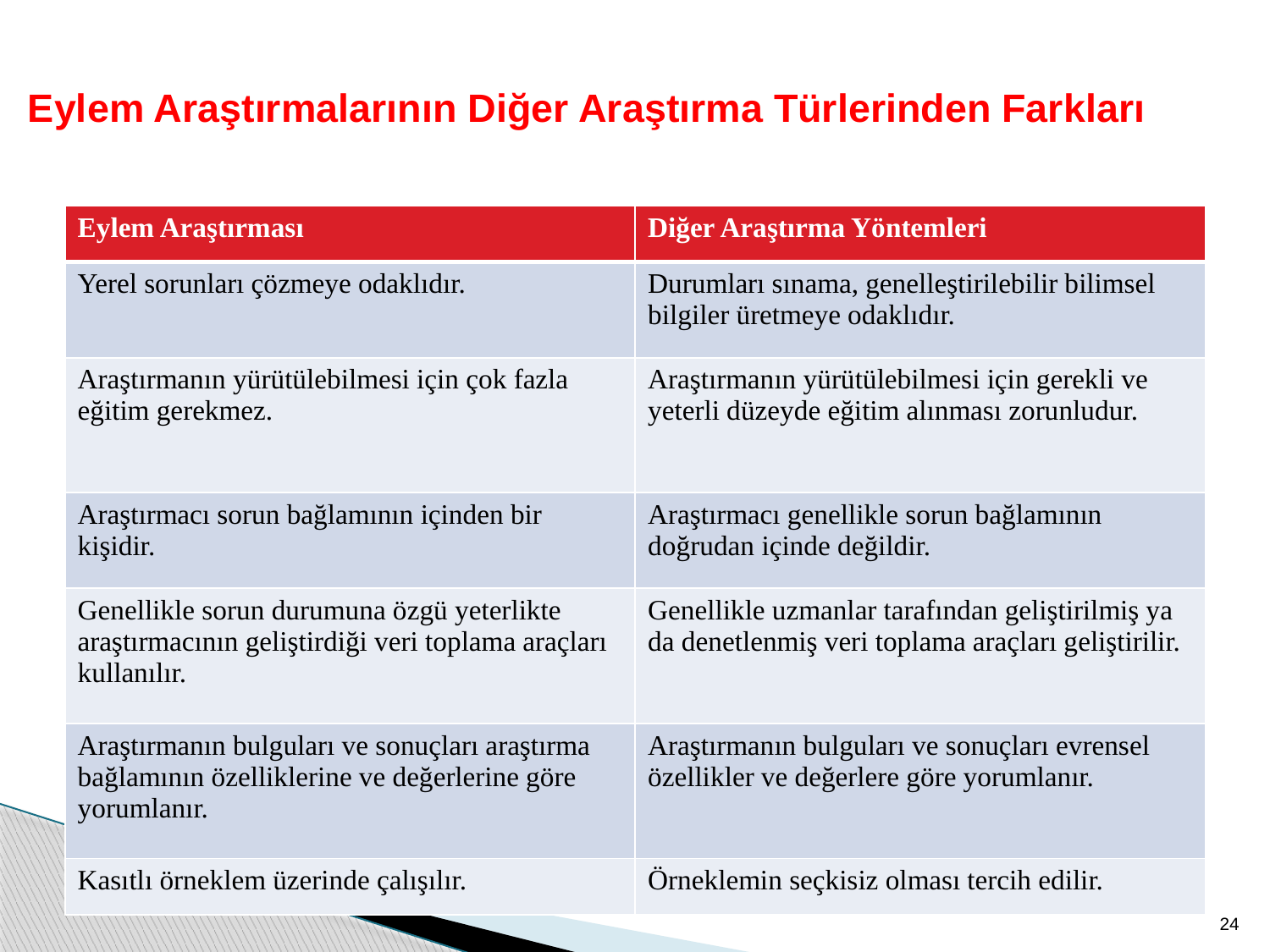

Eylem Araştırmalarının Diğer Araştırma Türlerinden Farkları
| Eylem Araştırması | Diğer Araştırma Yöntemleri |
| --- | --- |
| Yerel sorunları çözmeye odaklıdır. | Durumları sınama, genelleştirilebilir bilimsel bilgiler üretmeye odaklıdır. |
| Araştırmanın yürütülebilmesi için çok fazla eğitim gerekmez. | Araştırmanın yürütülebilmesi için gerekli ve yeterli düzeyde eğitim alınması zorunludur. |
| Araştırmacı sorun bağlamının içinden bir kişidir. | Araştırmacı genellikle sorun bağlamının doğrudan içinde değildir. |
| Genellikle sorun durumuna özgü yeterlikte araştırmacının geliştirdiği veri toplama araçları kullanılır. | Genellikle uzmanlar tarafından geliştirilmiş ya da denetlenmiş veri toplama araçları geliştirilir. |
| Araştırmanın bulguları ve sonuçları araştırma bağlamının özelliklerine ve değerlerine göre yorumlanır. | Araştırmanın bulguları ve sonuçları evrensel özellikler ve değerlere göre yorumlanır. |
| Kasıtlı örneklem üzerinde çalışılır. | Örneklemin seçkisiz olması tercih edilir. |
24